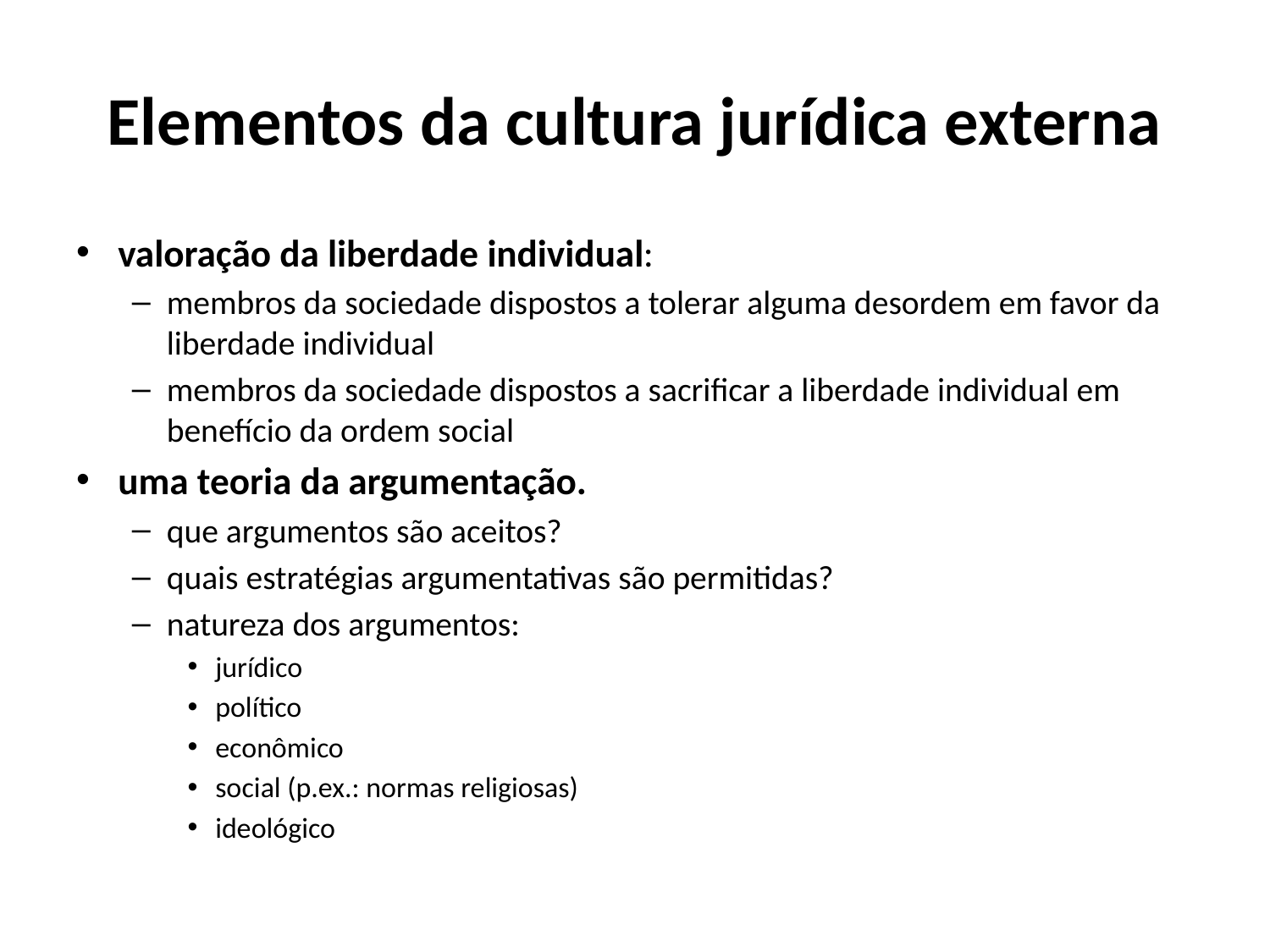

# Elementos da cultura jurídica externa
valoração da liberdade individual:
membros da sociedade dispostos a tolerar alguma desordem em favor da liberdade individual
membros da sociedade dispostos a sacrificar a liberdade individual em benefício da ordem social
uma teoria da argumentação.
que argumentos são aceitos?
quais estratégias argumentativas são permitidas?
natureza dos argumentos:
jurídico
político
econômico
social (p.ex.: normas religiosas)
ideológico